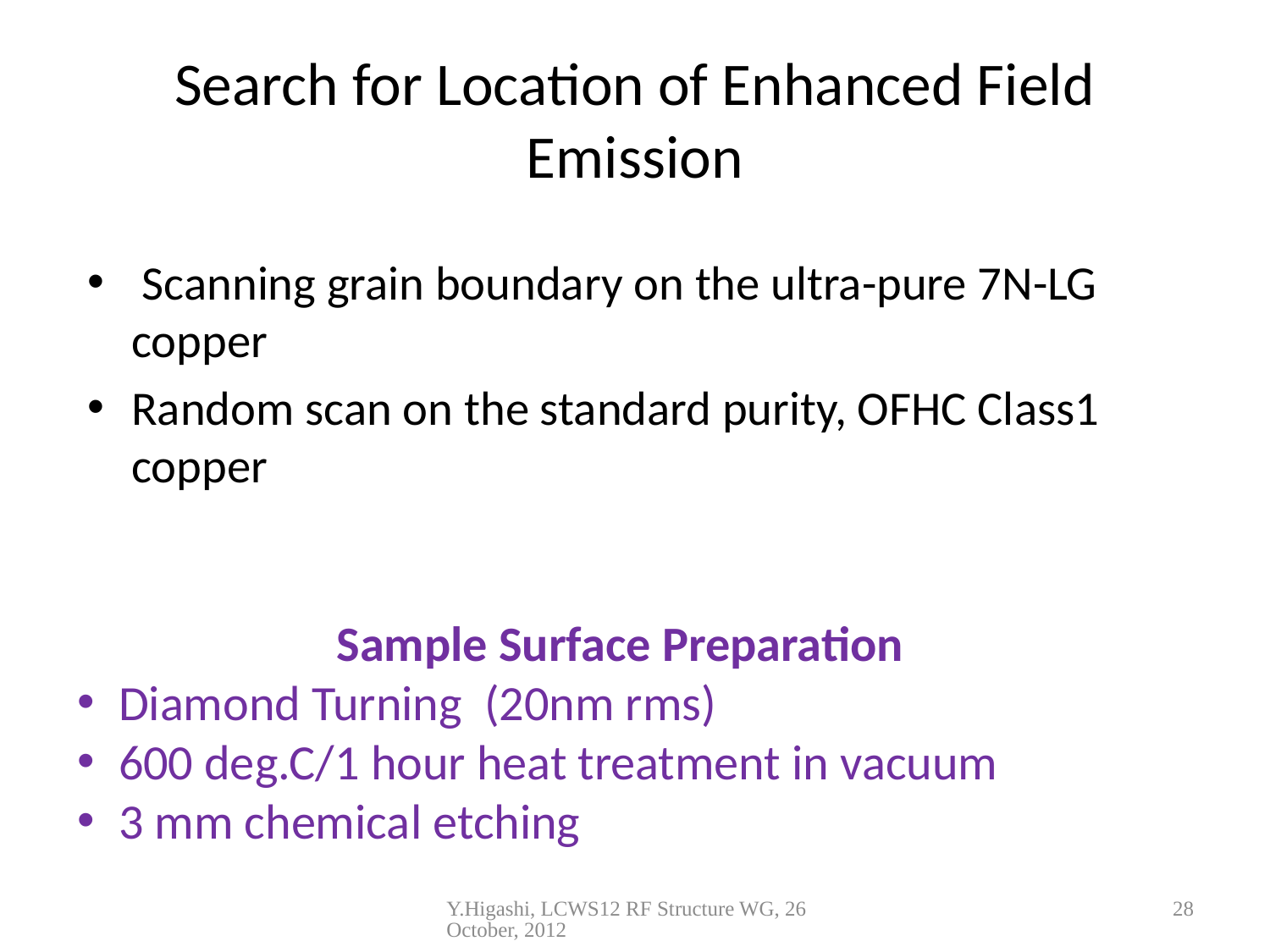

# Search for Location of Enhanced Field Emission
 Scanning grain boundary on the ultra-pure 7N-LG copper
Random scan on the standard purity, OFHC Class1 copper
Sample Surface Preparation
 Diamond Turning  (20nm rms)
 600 deg.C/1 hour heat treatment in vacuum
 3 mm chemical etching
Y.Higashi, LCWS12 RF Structure WG, 26 October, 2012
28